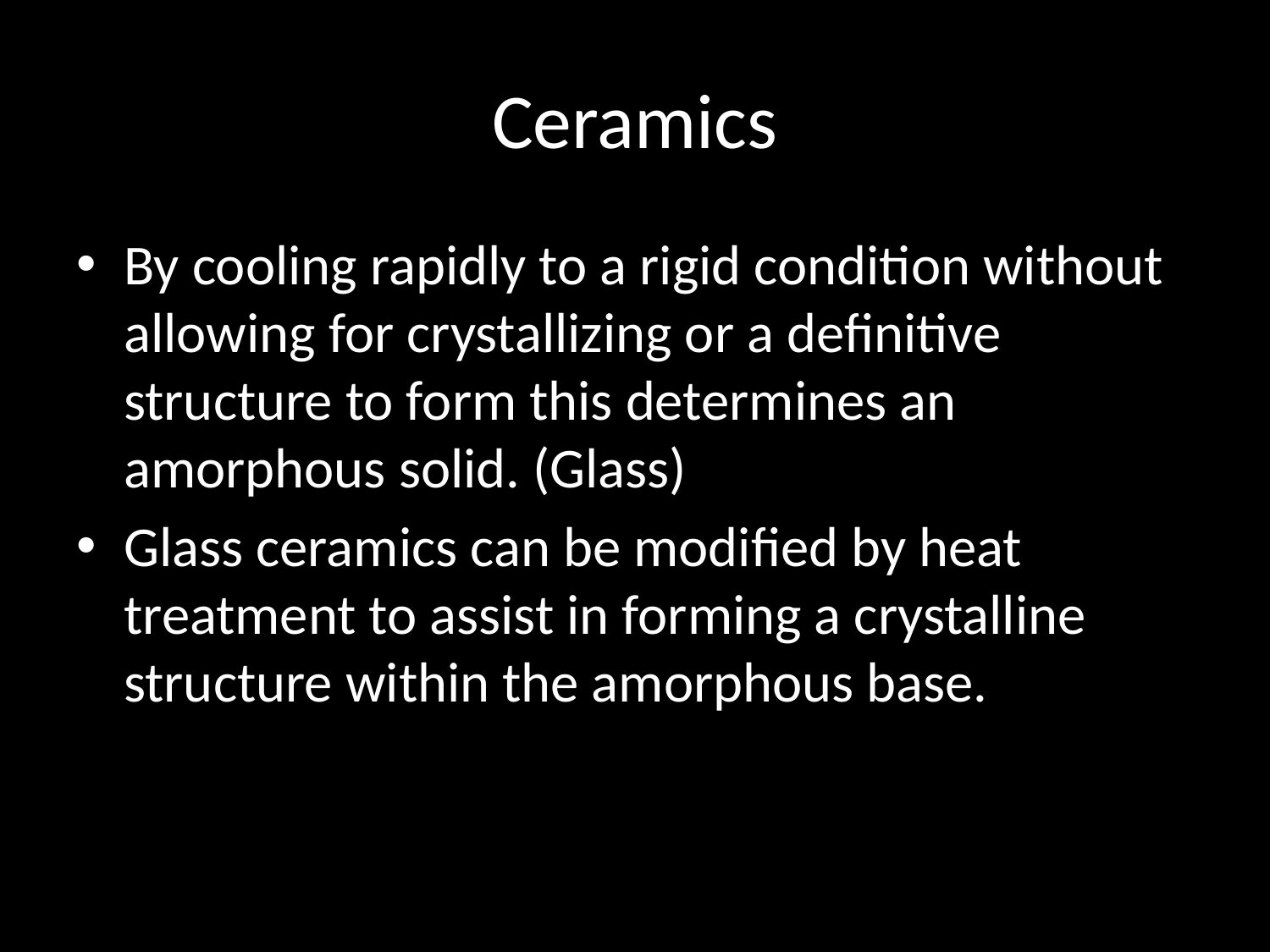

# Ceramics
By cooling rapidly to a rigid condition without allowing for crystallizing or a definitive structure to form this determines an amorphous solid. (Glass)
Glass ceramics can be modified by heat treatment to assist in forming a crystalline structure within the amorphous base.